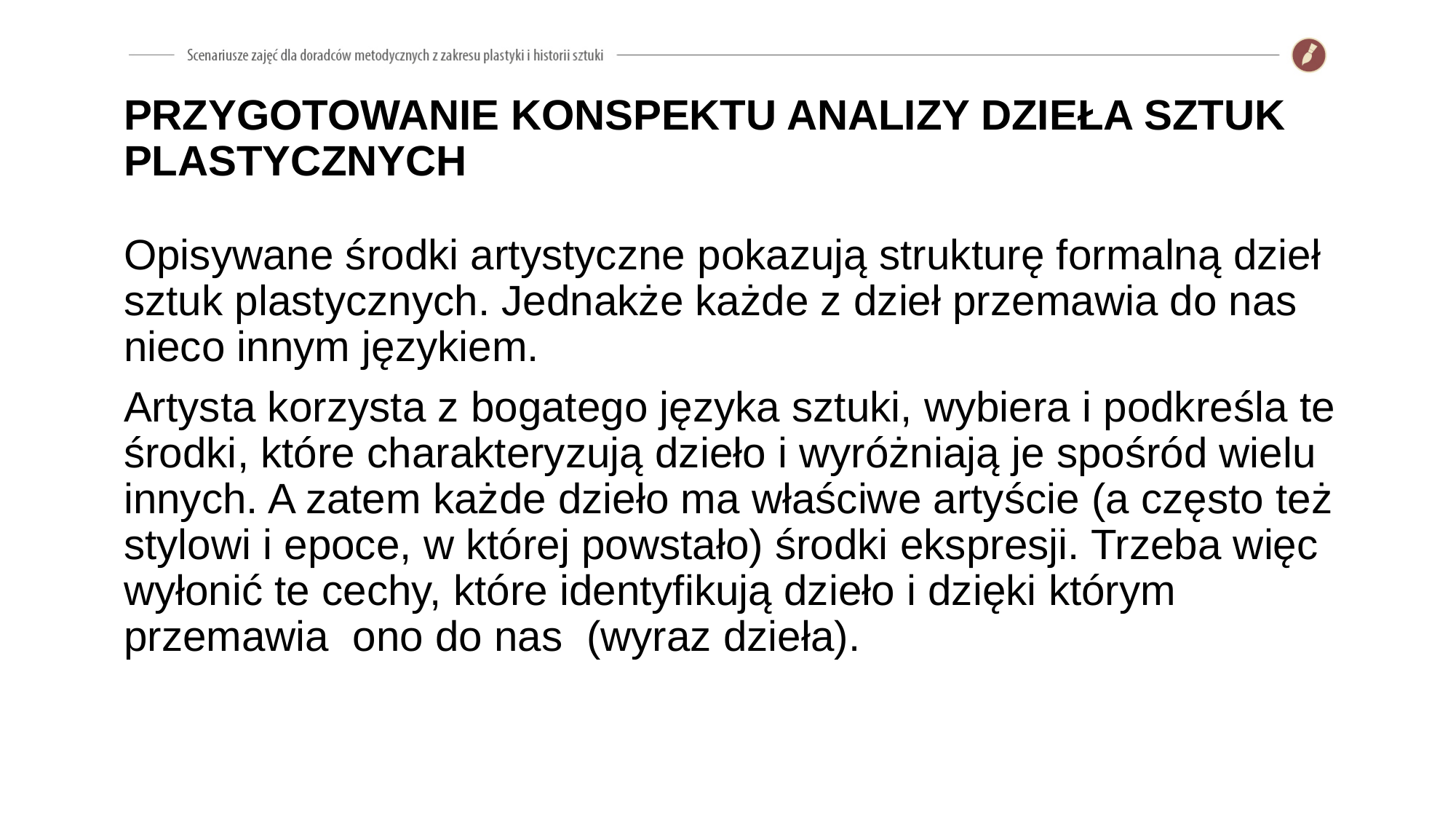

# PRZYGOTOWANIE KONSPEKTU ANALIZY DZIEŁA SZTUK PLASTYCZNYCH
Opisywane środki artystyczne pokazują strukturę formalną dzieł sztuk plastycznych. Jednakże każde z dzieł przemawia do nas nieco innym językiem.
Artysta korzysta z bogatego języka sztuki, wybiera i podkreśla te środki, które charakteryzują dzieło i wyróżniają je spośród wielu innych. A zatem każde dzieło ma właściwe artyście (a często też stylowi i epoce, w której powstało) środki ekspresji. Trzeba więc wyłonić te cechy, które identyfikują dzieło i dzięki którym przemawia  ono do nas  (wyraz dzieła).